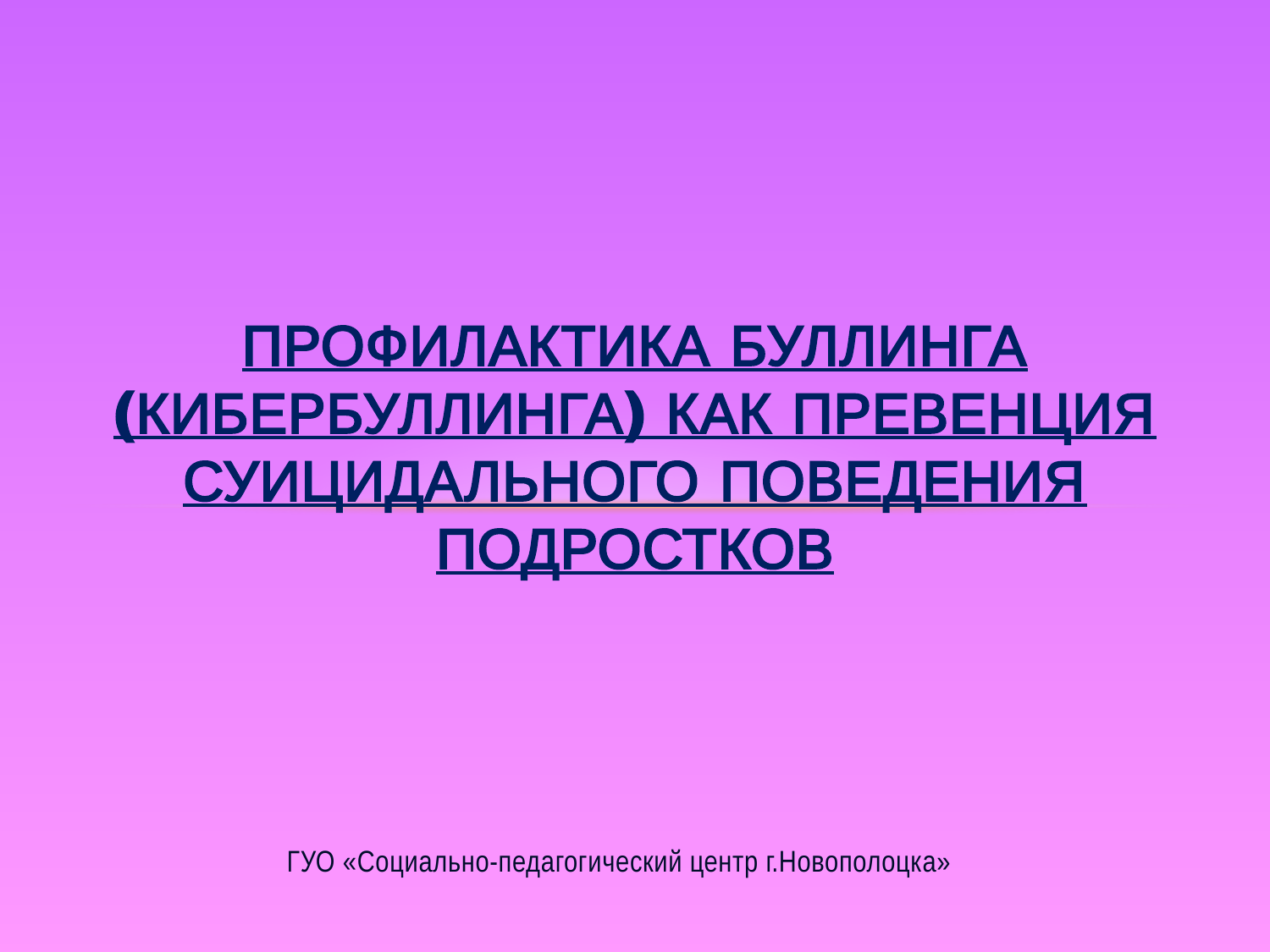

# Профилактика буллинга (кибербуллинга) как превенция суицидального поведения подростков
ГУО «Социально-педагогический центр г.Новополоцка»